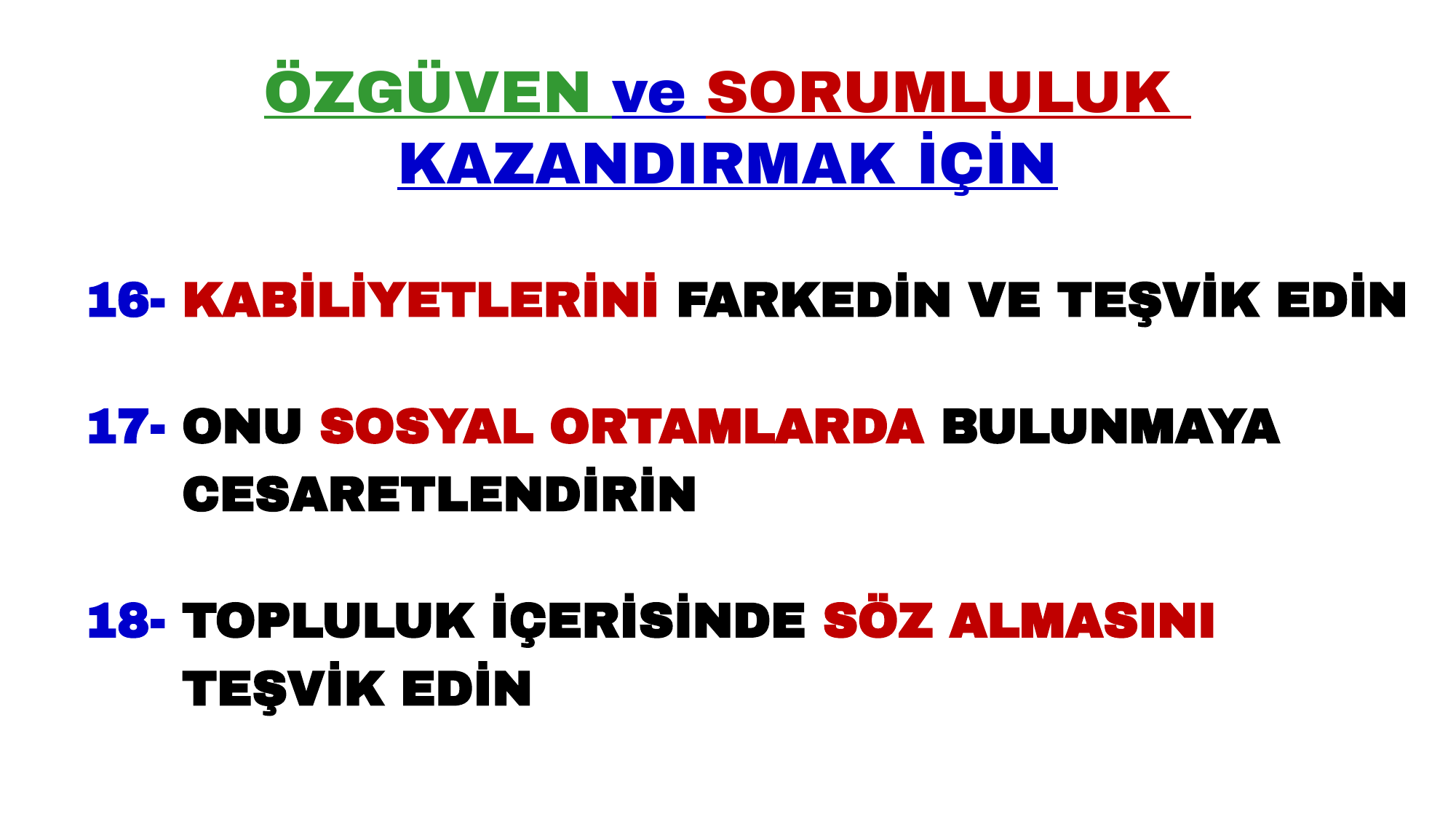

# ÖZGÜVEN ve SORUMLULUK KAZANDIRMAK İÇİN
16- KABİLİYETLERİNİ FARKEDİN VE TEŞVİK EDİN
17- ONU SOSYAL ORTAMLARDA BULUNMAYA
      CESARETLENDİRİN
18- TOPLULUK İÇERİSİNDE SÖZ ALMASINI
      TEŞVİK EDİN